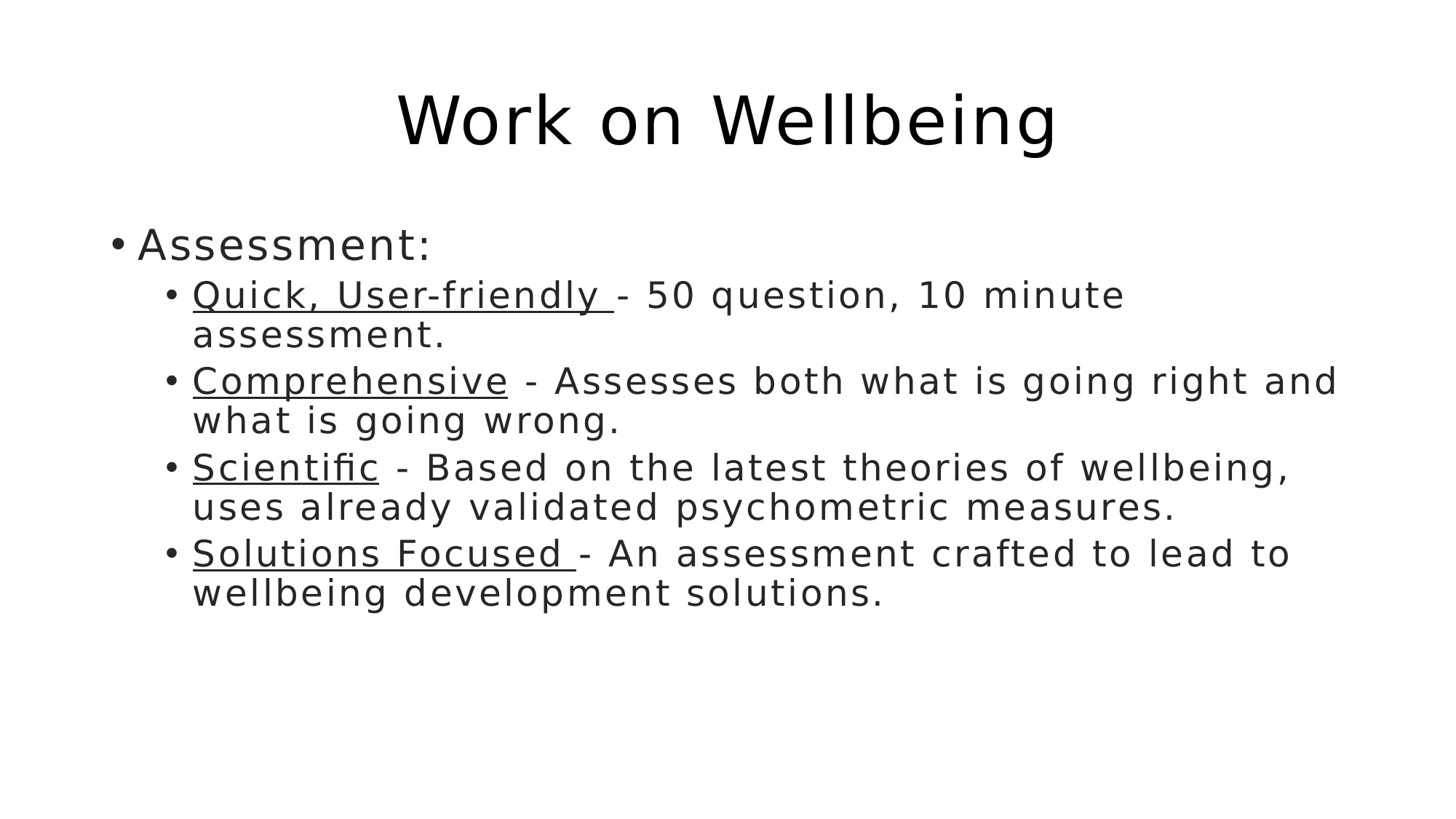

# Work on Wellbeing
Assessment:
Quick, User-friendly - 50 question, 10 minute assessment.
Comprehensive - Assesses both what is going right and what is going wrong.
Scientific - Based on the latest theories of wellbeing, uses already validated psychometric measures.
Solutions Focused - An assessment crafted to lead to wellbeing development solutions.